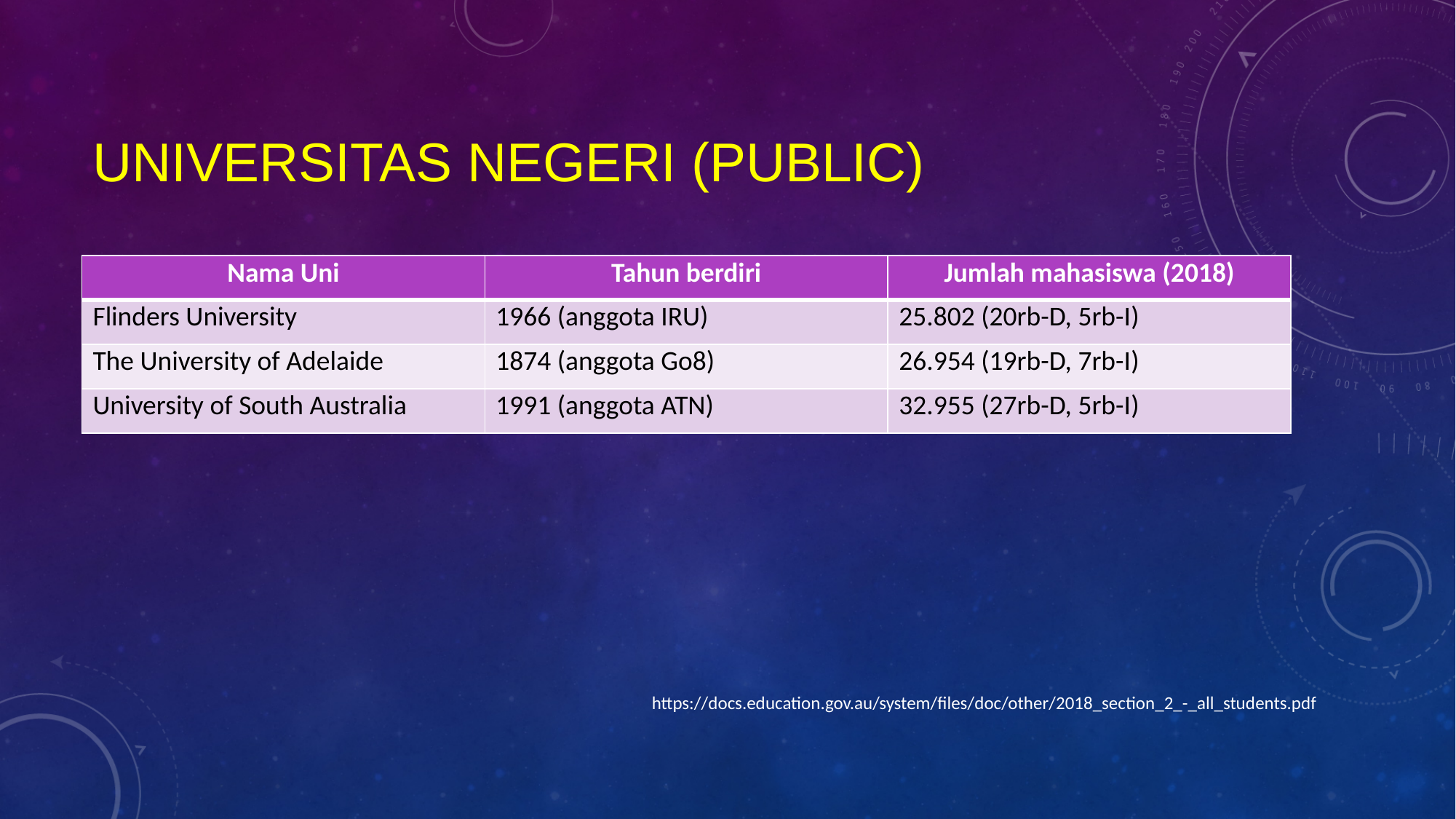

# Universitas negeri (public)
| Nama Uni | Tahun berdiri | Jumlah mahasiswa (2018) |
| --- | --- | --- |
| Flinders University | 1966 (anggota IRU) | 25.802 (20rb-D, 5rb-I) |
| The University of Adelaide | 1874 (anggota Go8) | 26.954 (19rb-D, 7rb-I) |
| University of South Australia | 1991 (anggota ATN) | 32.955 (27rb-D, 5rb-I) |
https://docs.education.gov.au/system/files/doc/other/2018_section_2_-_all_students.pdf